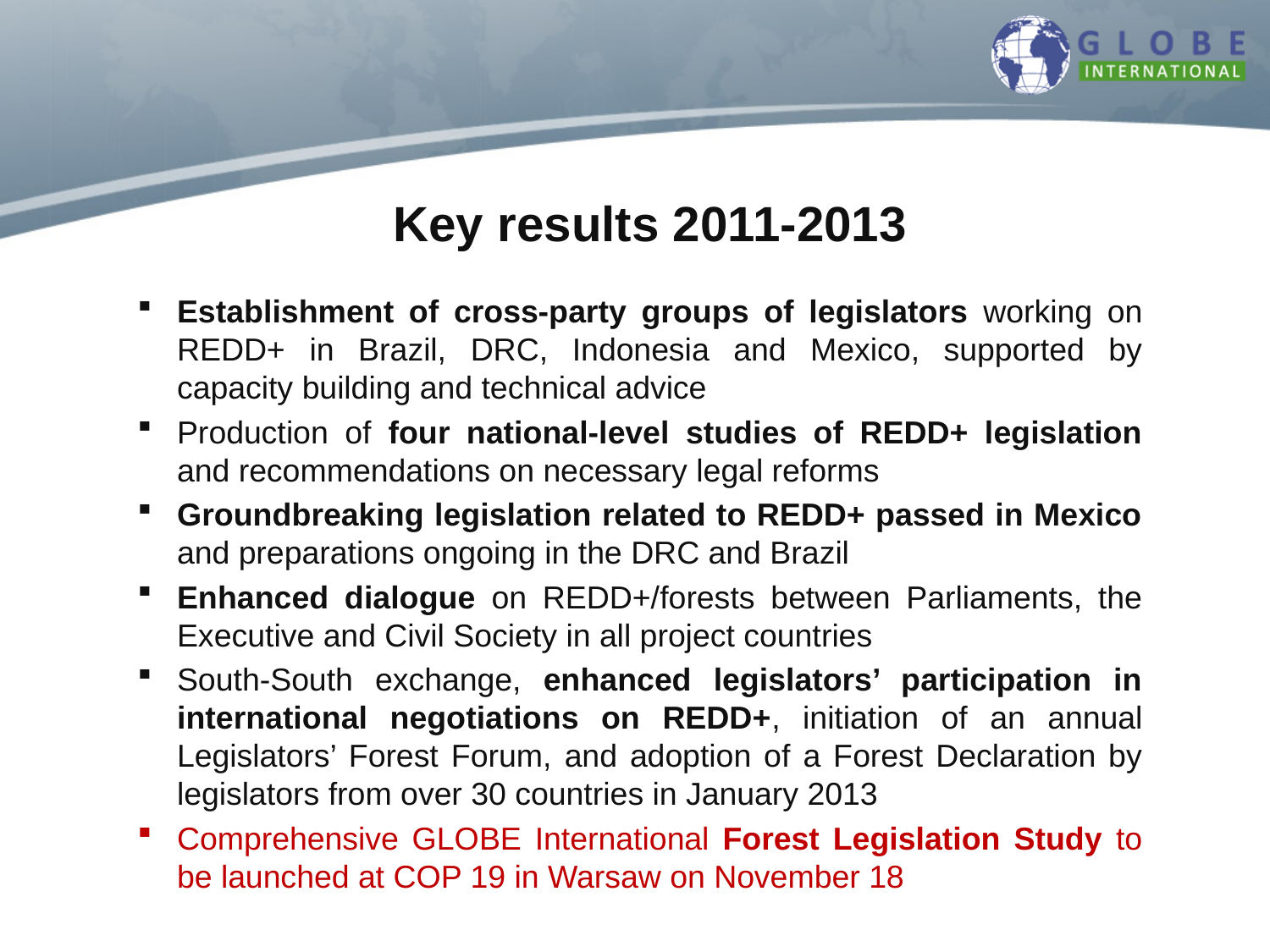

# 4Key results 2011-2013

Establishment of cross-party groups of legislators working on REDD+ in Brazil, DRC, Indonesia and Mexico, supported by capacity building and technical advice
Production of four national-level studies of REDD+ legislation and recommendations on necessary legal reforms
Groundbreaking legislation related to REDD+ passed in Mexico and preparations ongoing in the DRC and Brazil
Enhanced dialogue on REDD+/forests between Parliaments, the Executive and Civil Society in all project countries
South-South exchange, enhanced legislators’ participation in international negotiations on REDD+, initiation of an annual Legislators’ Forest Forum, and adoption of a Forest Declaration by legislators from over 30 countries in January 2013
Comprehensive GLOBE International Forest Legislation Study to be launched at COP 19 in Warsaw on November 18